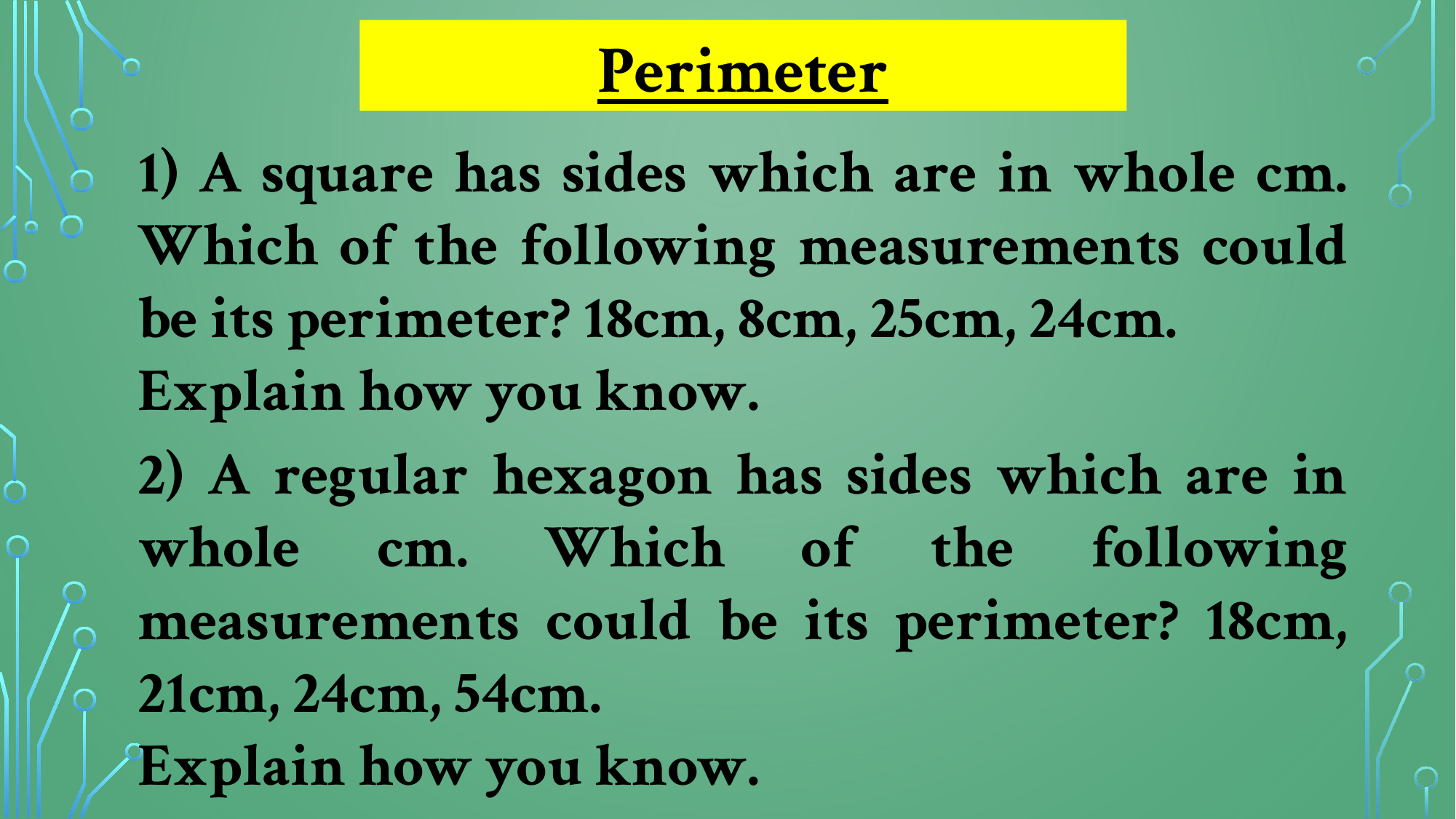

Perimeter
1) A square has sides which are in whole cm. Which of the following measurements could be its perimeter? 18cm, 8cm, 25cm, 24cm.
Explain how you know.
2) A regular hexagon has sides which are in whole cm. Which of the following measurements could be its perimeter? 18cm, 21cm, 24cm, 54cm.
Explain how you know.